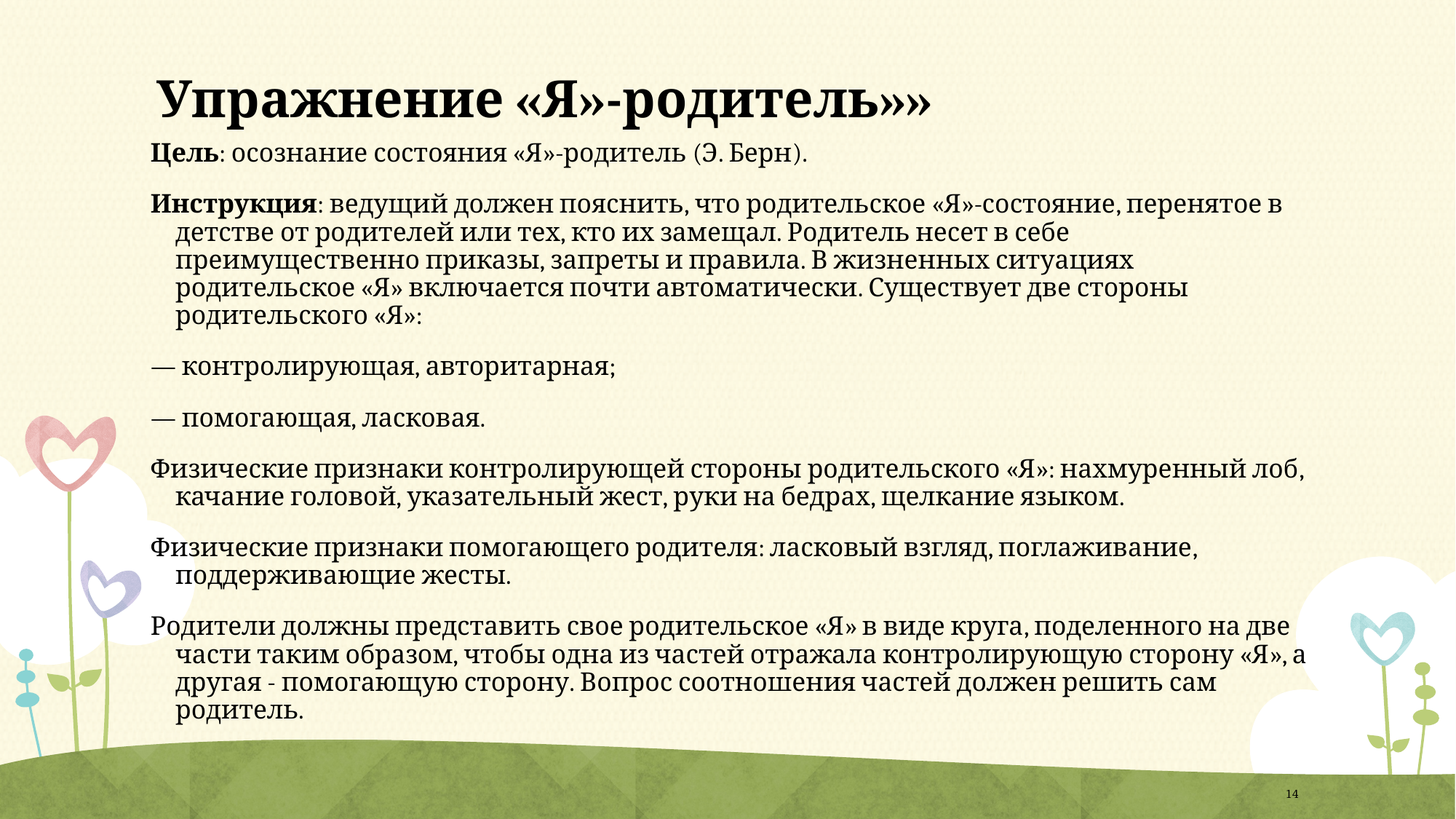

# Упражнение «Я»-родитель»»
Цель: осознание состояния «Я»-родитель (Э. Берн).
Инструкция: ведущий должен пояснить, что родительское «Я»-состояние, перенятое в детстве от родителей или тех, кто их замещал. Родитель несет в себе преимущественно приказы, запреты и правила. В жизненных ситуациях родительское «Я» включается почти автоматически. Существует две стороны родительского «Я»:
— контролирующая, авторитарная;
— помогающая, ласковая.
Физические признаки контролирующей стороны родительского «Я»: нахмуренный лоб, качание головой, указательный жест, руки на бедрах, щелкание языком.
Физические признаки помогающего родителя: ласковый взгляд, поглаживание, поддерживающие жесты.
Родители должны представить свое родительское «Я» в виде круга, поделенного на две части таким образом, чтобы одна из частей отражала контролирующую сторону «Я», а другая - помогающую сторону. Вопрос соотношения частей должен решить сам родитель.

14